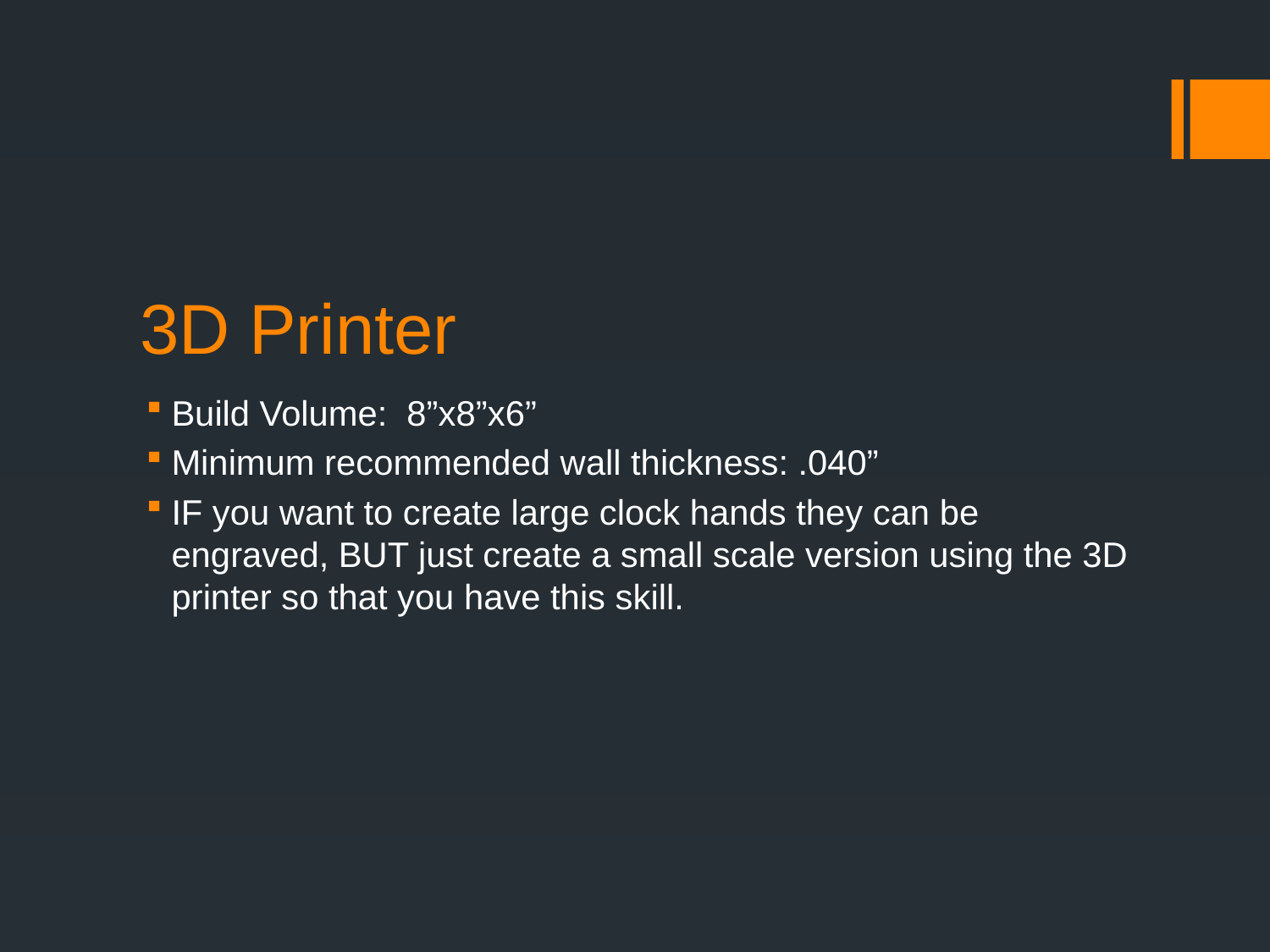

# 3D Printer
Build Volume:  8”x8”x6”
Minimum recommended wall thickness: .040”
IF you want to create large clock hands they can be engraved, BUT just create a small scale version using the 3D printer so that you have this skill.